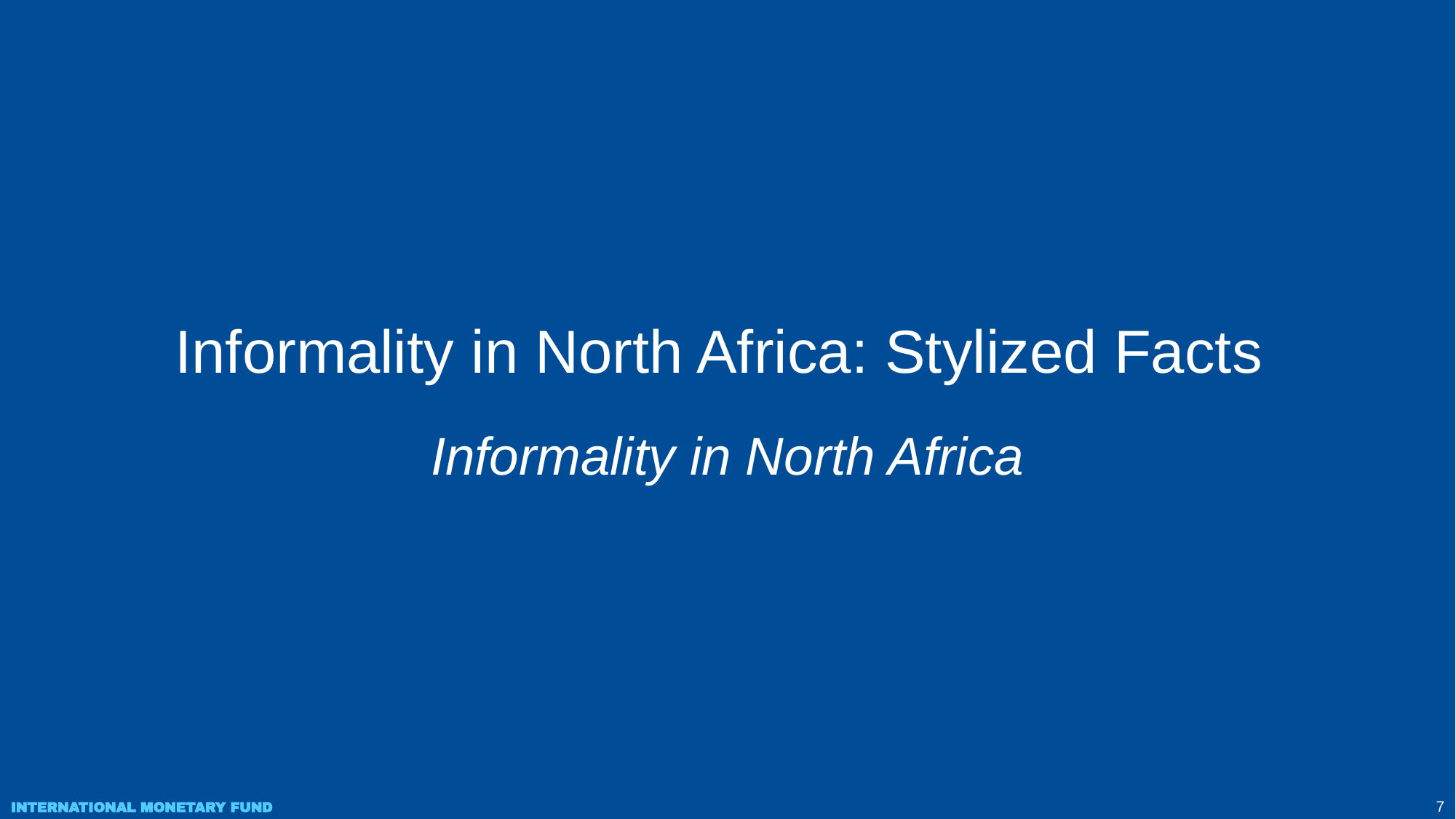

Informality in North Africa: Stylized Facts
Informality in North Africa